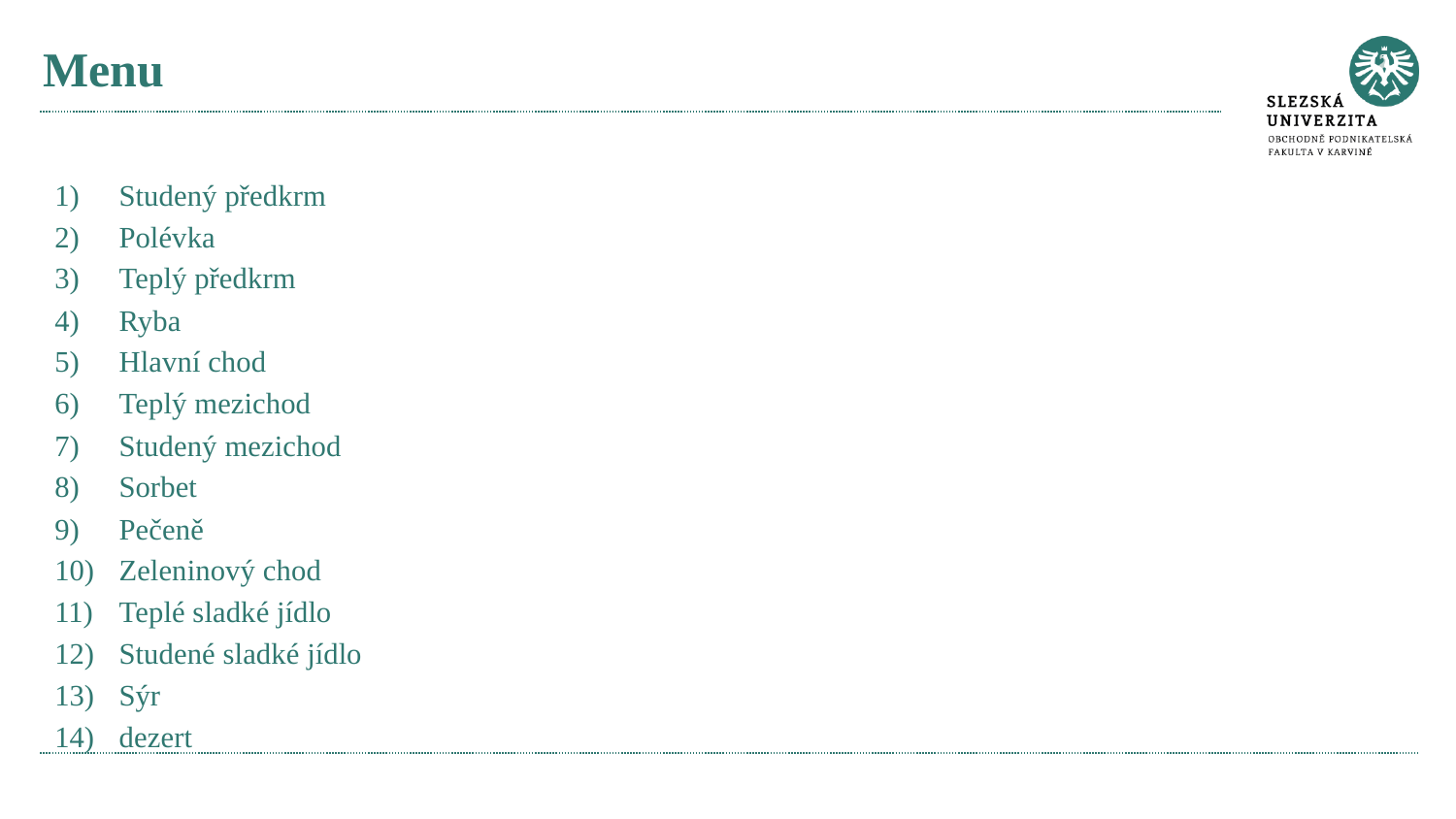

# Menu
Studený předkrm
Polévka
Teplý předkrm
Ryba
Hlavní chod
Teplý mezichod
Studený mezichod
Sorbet
Pečeně
Zeleninový chod
Teplé sladké jídlo
Studené sladké jídlo
Sýr
dezert